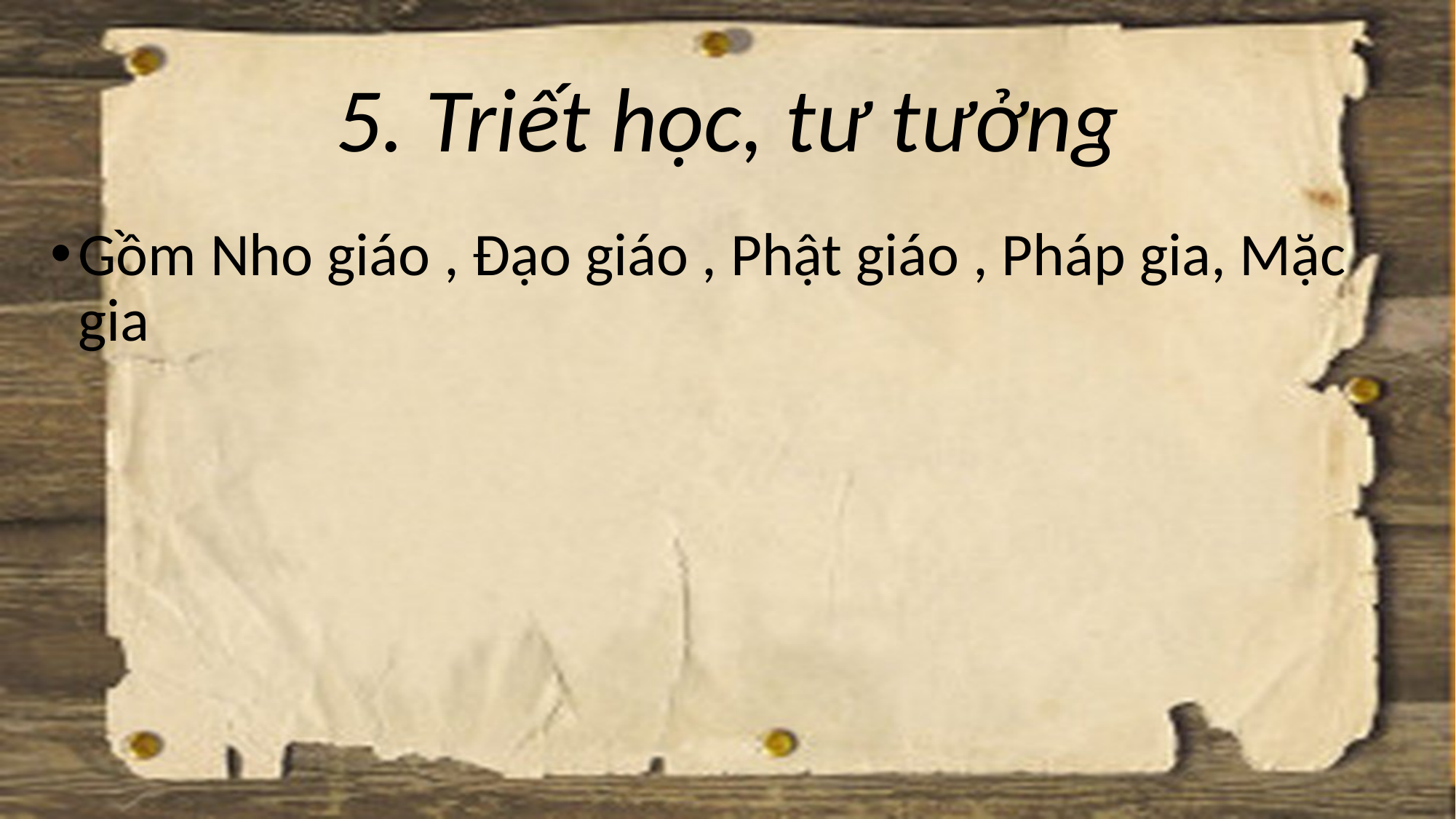

# 5. Triết học, tư tưởng
Gồm Nho giáo , Đạo giáo , Phật giáo , Pháp gia, Mặc gia